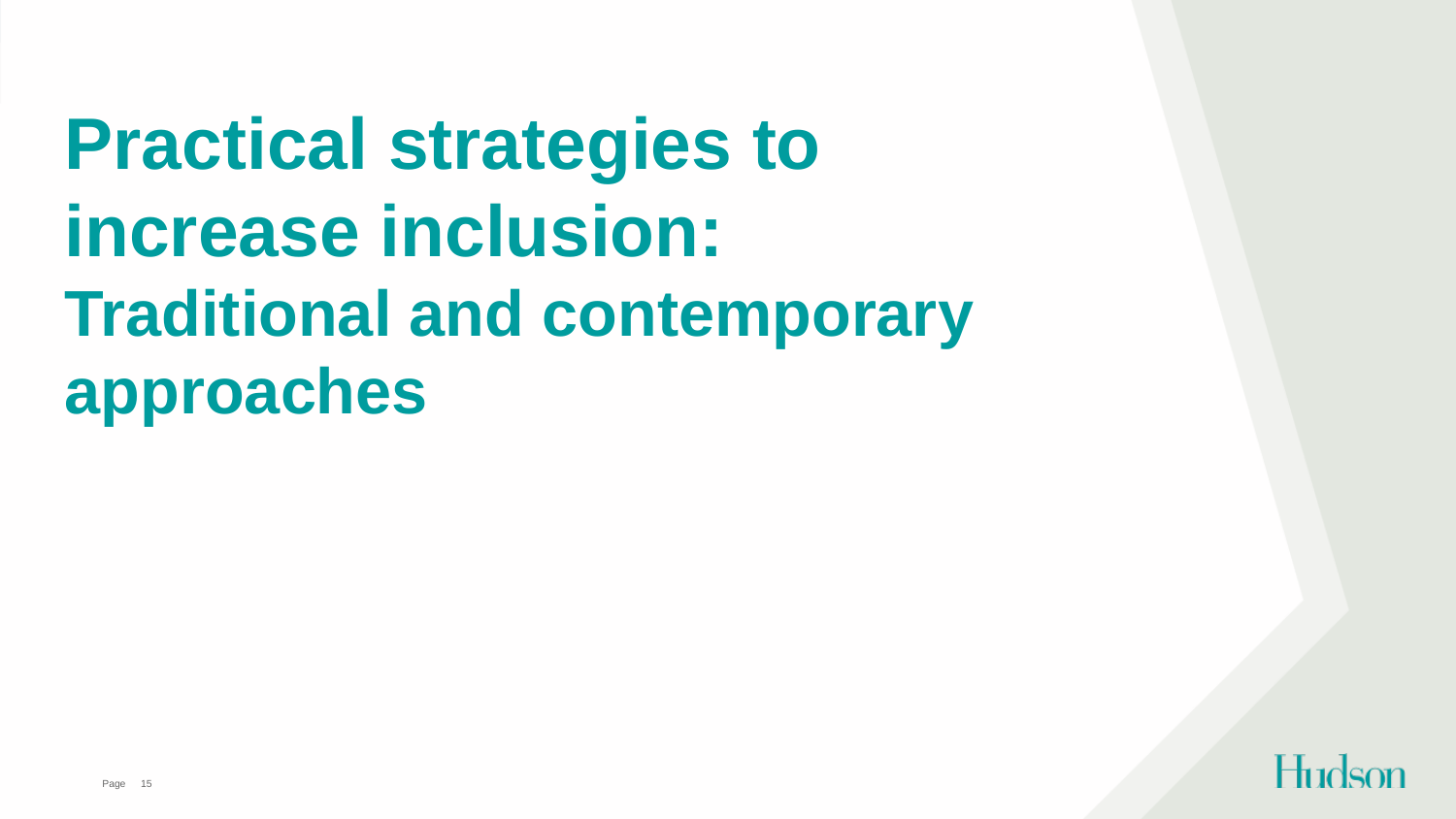

# Practical strategies to increase inclusion: Traditional and contemporary approaches